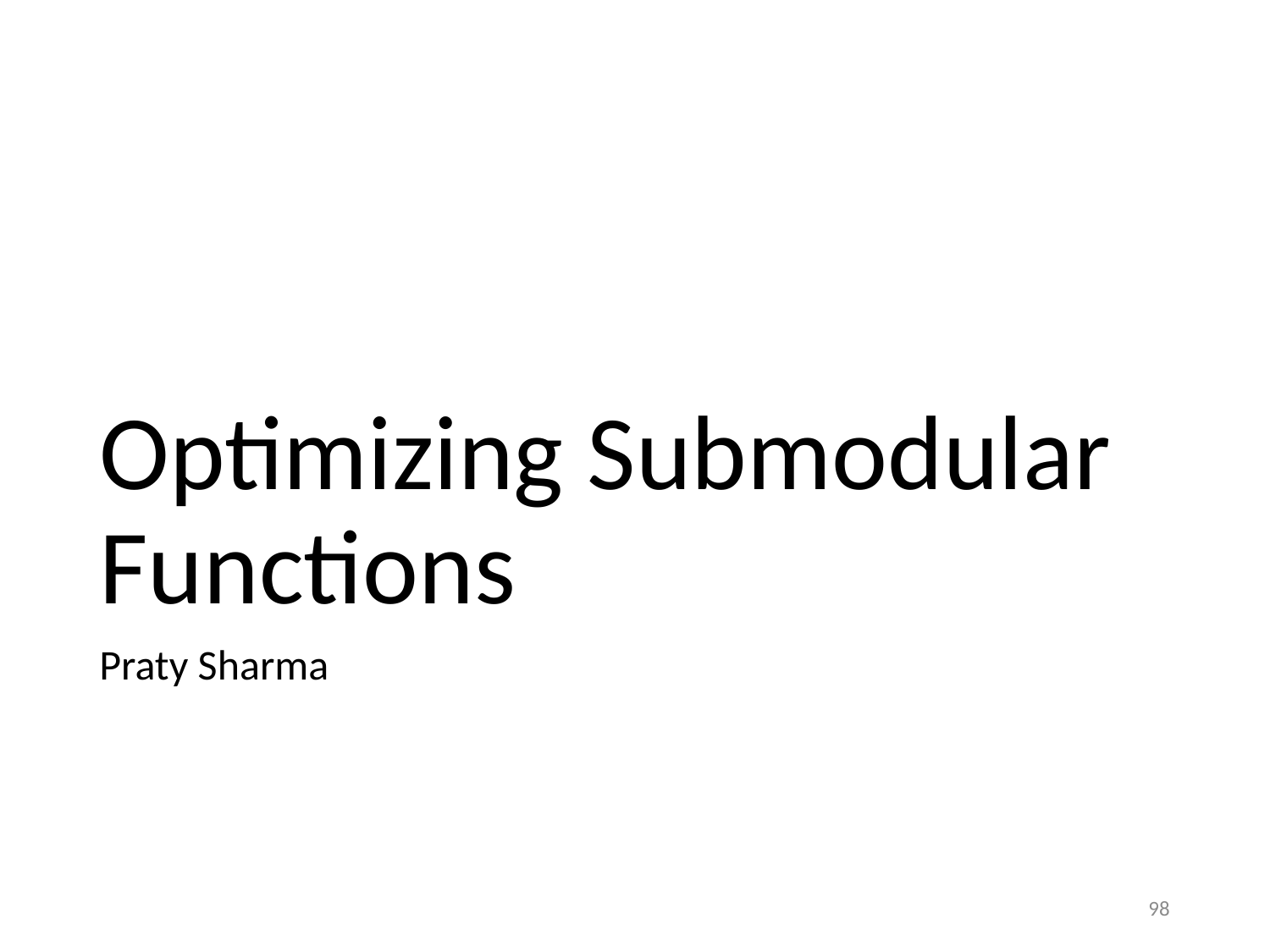

# Optimizing Submodular Functions
Praty Sharma
98